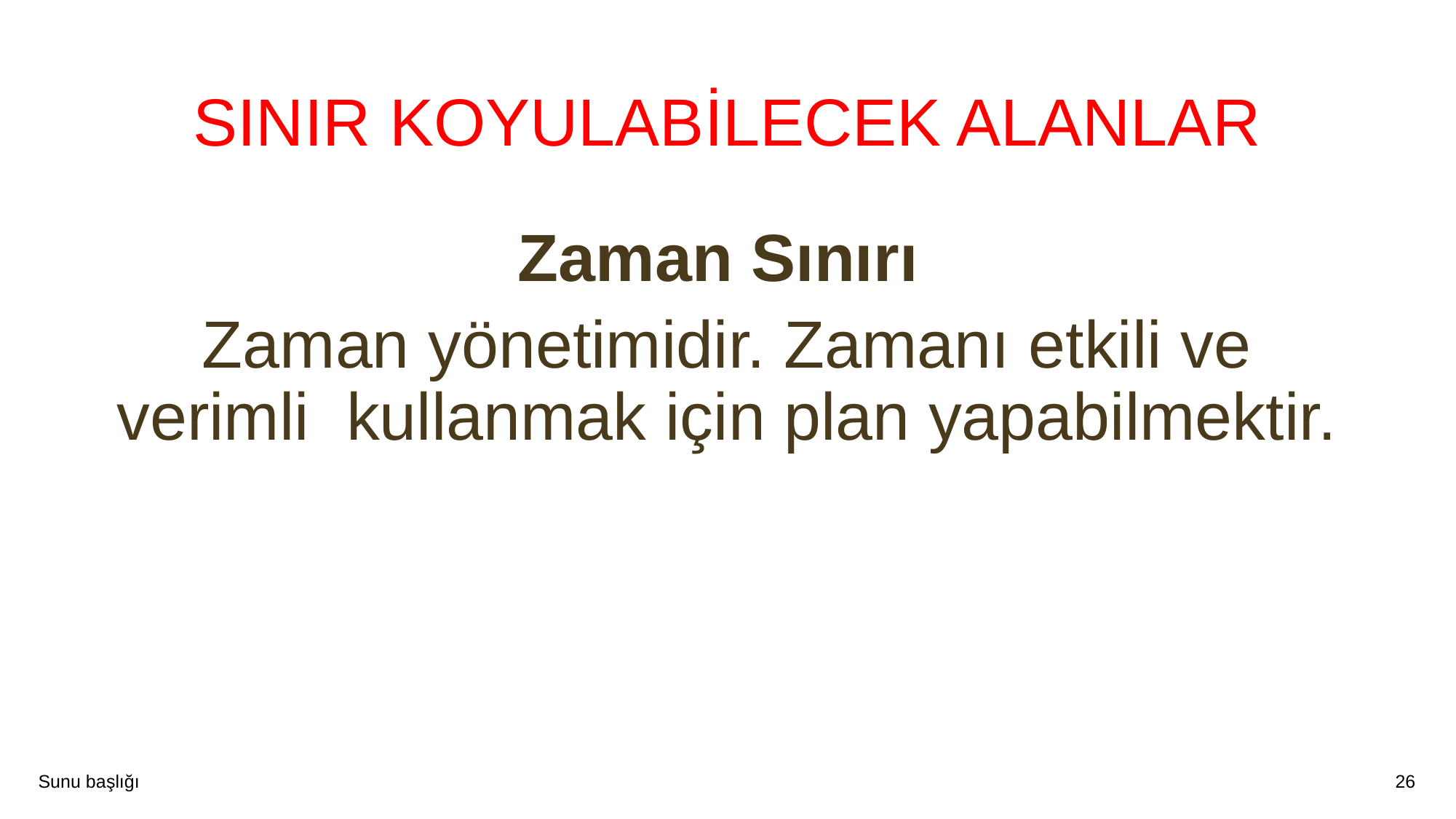

# SINIR KOYULABİLECEK ALANLAR
Zaman Sınırı
Zaman yönetimidir. Zamanı etkili ve verimli  kullanmak için plan yapabilmektir.

Sunu başlığı
26